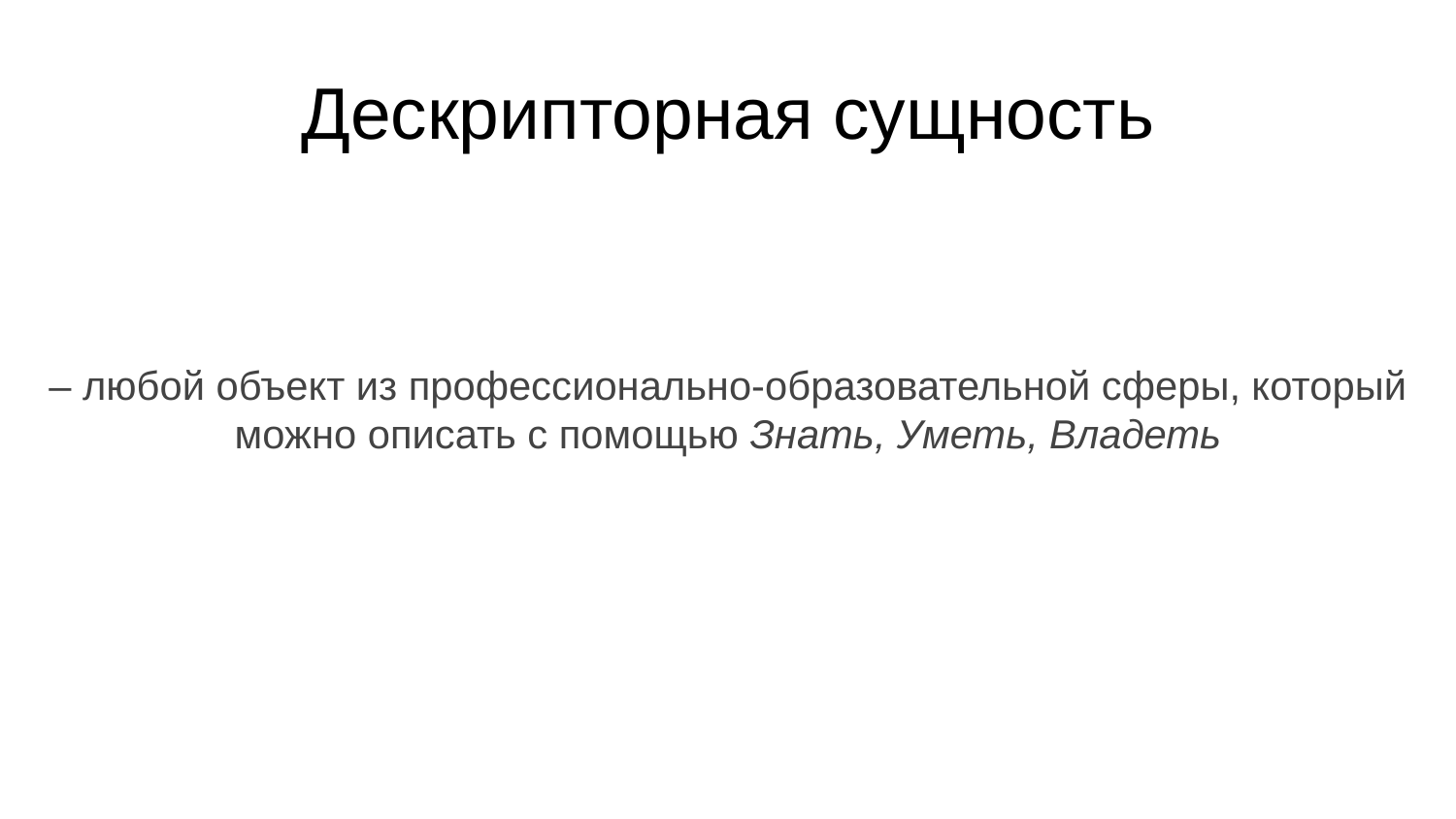

# Дескрипторная сущность
– любой объект из профессионально-образовательной сферы, который можно описать с помощью Знать, Уметь, Владеть